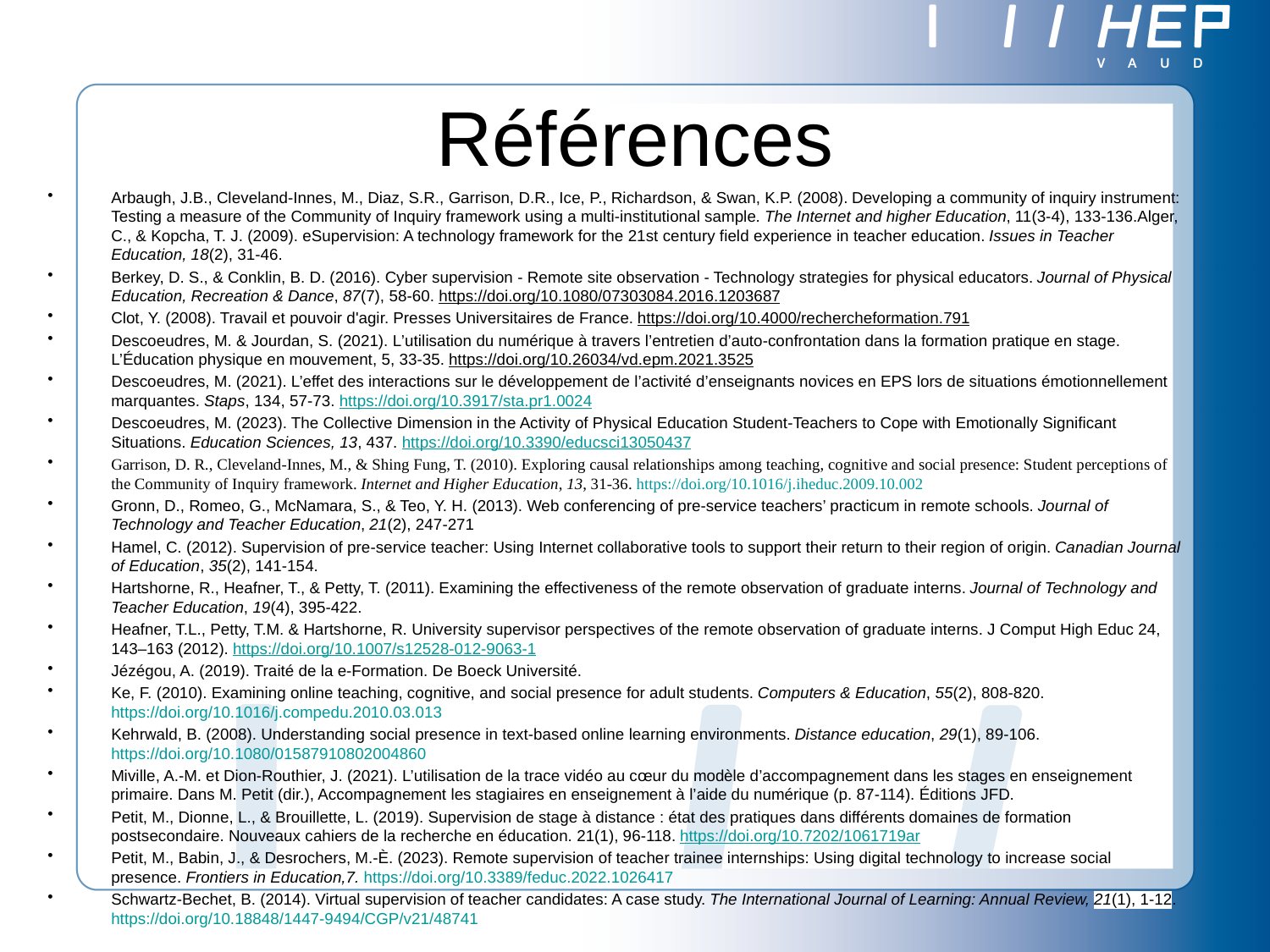

# Références
Arbaugh, J.B., Cleveland-Innes, M., Diaz, S.R., Garrison, D.R., Ice, P., Richardson, & Swan, K.P. (2008). Developing a community of inquiry instrument: Testing a measure of the Community of Inquiry framework using a multi-institutional sample. The Internet and higher Education, 11(3-4), 133-136.Alger, C., & Kopcha, T. J. (2009). eSupervision: A technology framework for the 21st century field experience in teacher education. Issues in Teacher Education, 18(2), 31-46.
Berkey, D. S., & Conklin, B. D. (2016). Cyber supervision - Remote site observation - Technology strategies for physical educators. Journal of Physical Education, Recreation & Dance, 87(7), 58-60. https://doi.org/10.1080/07303084.2016.1203687
Clot, Y. (2008). Travail et pouvoir d'agir. Presses Universitaires de France. https://doi.org/10.4000/rechercheformation.791
Descoeudres, M. & Jourdan, S. (2021). L’utilisation du numérique à travers l’entretien d’auto-confrontation dans la formation pratique en stage. L’Éducation physique en mouvement, 5, 33-35. https://doi.org/10.26034/vd.epm.2021.3525
Descoeudres, M. (2021). L’effet des interactions sur le développement de l’activité d’enseignants novices en EPS lors de situations émotionnellement marquantes. Staps, 134, 57-73. https://doi.org/10.3917/sta.pr1.0024
Descoeudres, M. (2023). The Collective Dimension in the Activity of Physical Education Student-Teachers to Cope with Emotionally Significant Situations. Education Sciences, 13, 437. https://doi.org/10.3390/educsci13050437
Garrison, D. R., Cleveland-Innes, M., & Shing Fung, T. (2010). Exploring causal relationships among teaching, cognitive and social presence: Student perceptions of the Community of Inquiry framework. Internet and Higher Education, 13, 31-36. https://doi.org/10.1016/j.iheduc.2009.10.002
Gronn, D., Romeo, G., McNamara, S., & Teo, Y. H. (2013). Web conferencing of pre-service teachers’ practicum in remote schools. Journal of Technology and Teacher Education, 21(2), 247-271
Hamel, C. (2012). Supervision of pre-service teacher: Using Internet collaborative tools to support their return to their region of origin. Canadian Journal of Education, 35(2), 141-154.
Hartshorne, R., Heafner, T., & Petty, T. (2011). Examining the effectiveness of the remote observation of graduate interns. Journal of Technology and Teacher Education, 19(4), 395-422.
Heafner, T.L., Petty, T.M. & Hartshorne, R. University supervisor perspectives of the remote observation of graduate interns. J Comput High Educ 24, 143–163 (2012). https://doi.org/10.1007/s12528-012-9063-1
Jézégou, A. (2019). Traité de la e-Formation. De Boeck Université.
Ke, F. (2010). Examining online teaching, cognitive, and social presence for adult students. Computers & Education, 55(2), 808-820. https://doi.org/10.1016/j.compedu.2010.03.013
Kehrwald, B. (2008). Understanding social presence in text-based online learning environments. Distance education, 29(1), 89-106. https://doi.org/10.1080/01587910802004860
Miville, A.-M. et Dion-Routhier, J. (2021). L’utilisation de la trace vidéo au cœur du modèle d’accompagnement dans les stages en enseignement primaire. Dans M. Petit (dir.), Accompagnement les stagiaires en enseignement à l’aide du numérique (p. 87-114). Éditions JFD.
Petit, M., Dionne, L., & Brouillette, L. (2019). Supervision de stage à distance : état des pratiques dans différents domaines de formation postsecondaire. Nouveaux cahiers de la recherche en éducation. 21(1), 96-118. https://doi.org/10.7202/1061719ar
Petit, M., Babin, J., & Desrochers, M.-È. (2023). Remote supervision of teacher trainee internships: Using digital technology to increase social presence. Frontiers in Education,7. https://doi.org/10.3389/feduc.2022.1026417
Schwartz-Bechet, B. (2014). Virtual supervision of teacher candidates: A case study. The International Journal of Learning: Annual Review, 21(1), 1-12. https://doi.org/10.18848/1447-9494/CGP/v21/48741